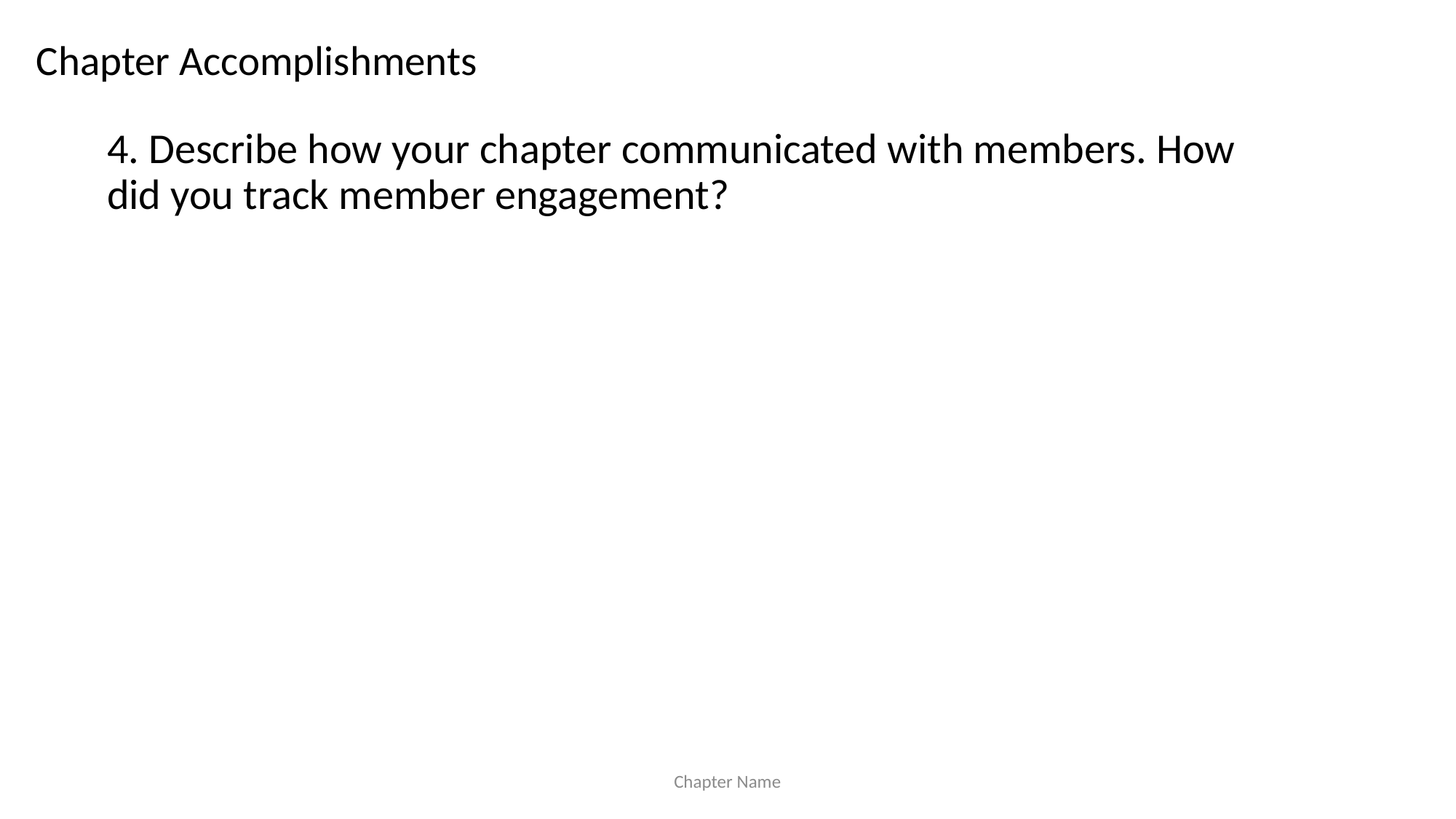

Chapter Accomplishments
4. Describe how your chapter communicated with members. How did you track member engagement?

Chapter Name